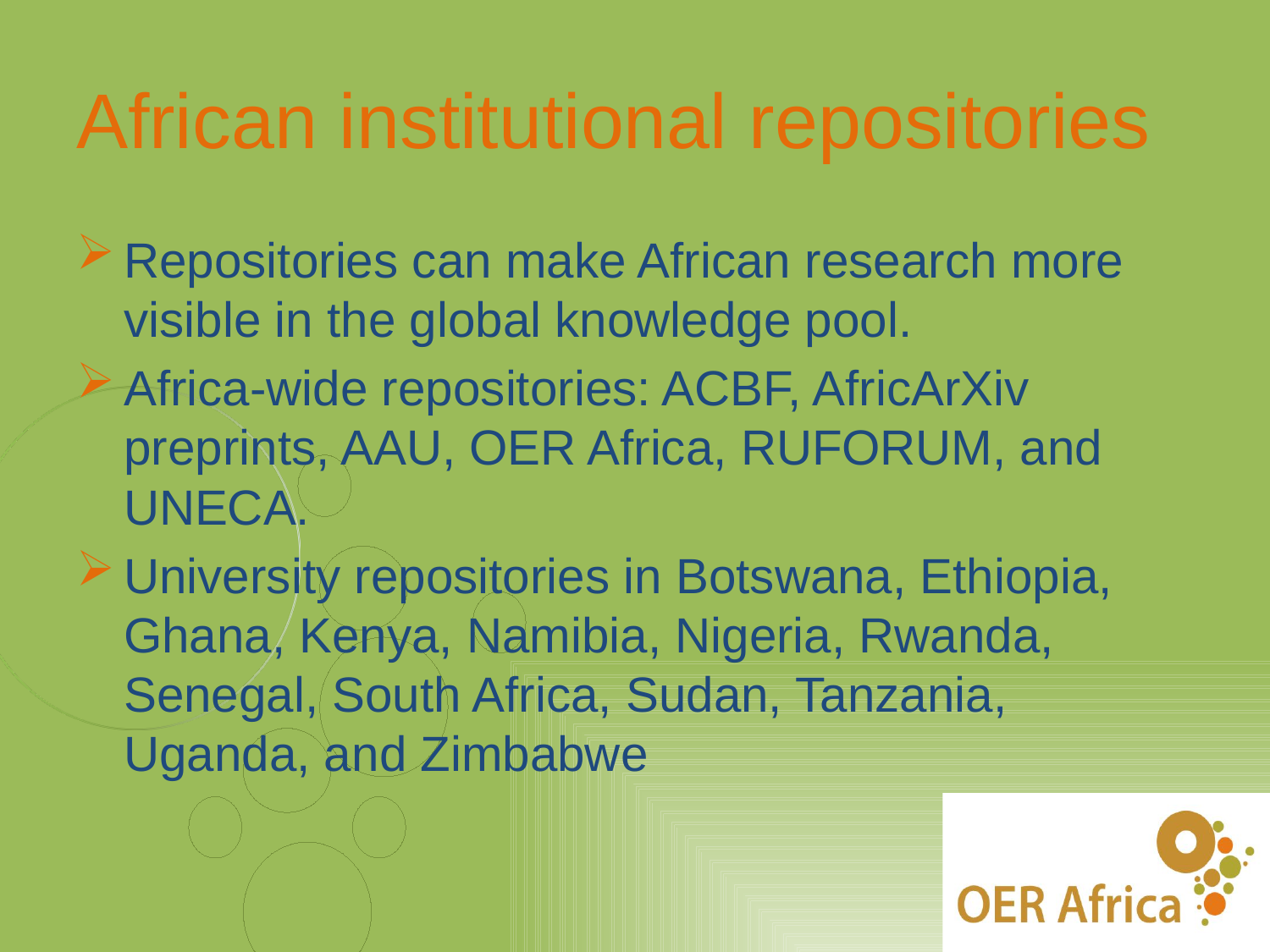

# African institutional repositories
Repositories can make African research more visible in the global knowledge pool.
Africa-wide repositories: ACBF, AfricArXiv preprints, AAU, OER Africa, RUFORUM, and UNECA.
University repositories in Botswana, Ethiopia, Ghana, Kenya, Namibia, Nigeria, Rwanda, Senegal, South Africa, Sudan, Tanzania, Uganda, and Zimbabwe